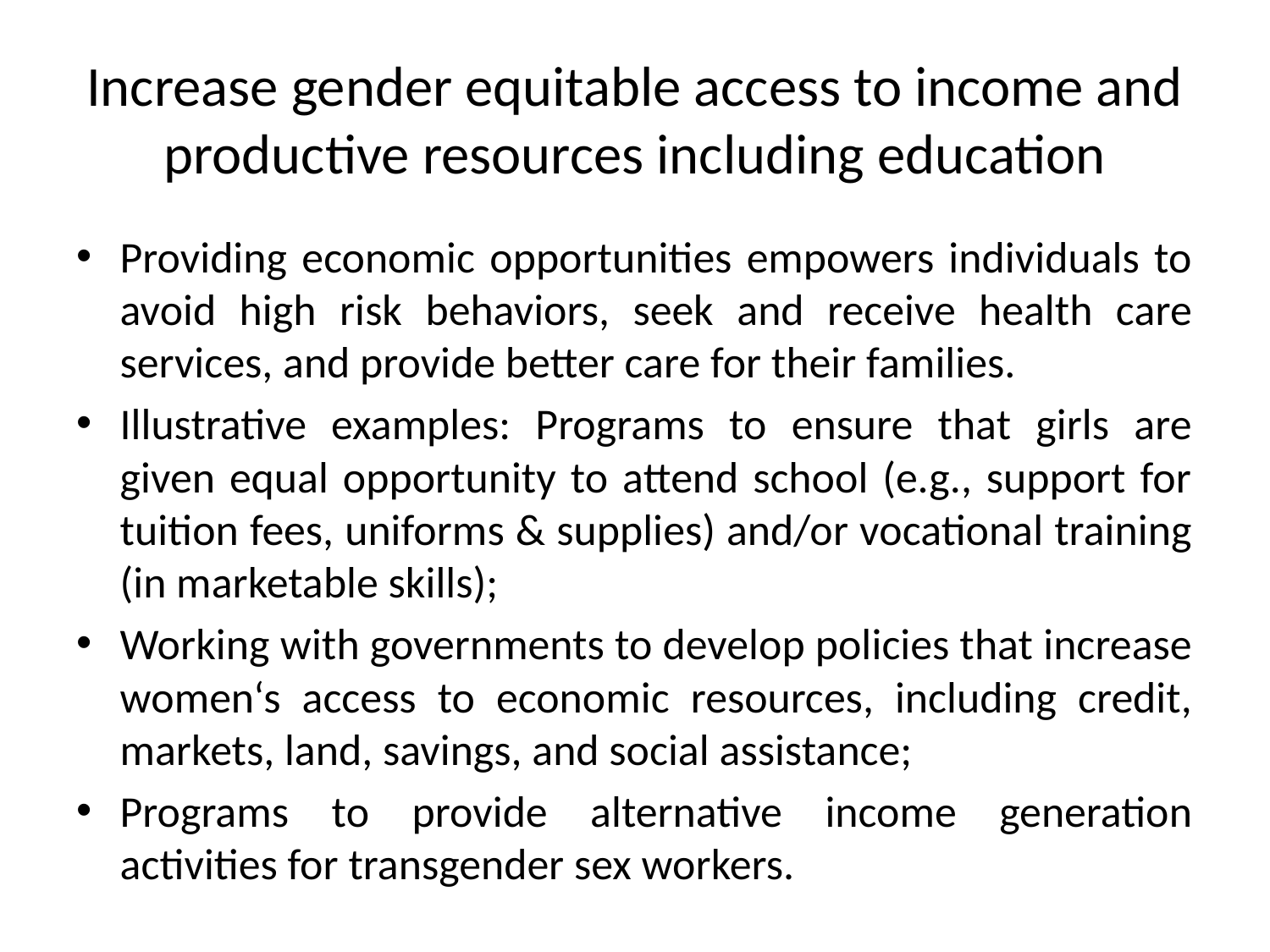

# Increase gender equitable access to income and productive resources including education
Providing economic opportunities empowers individuals to avoid high risk behaviors, seek and receive health care services, and provide better care for their families.
Illustrative examples: Programs to ensure that girls are given equal opportunity to attend school (e.g., support for tuition fees, uniforms & supplies) and/or vocational training (in marketable skills);
Working with governments to develop policies that increase women‘s access to economic resources, including credit, markets, land, savings, and social assistance;
Programs to provide alternative income generation activities for transgender sex workers.